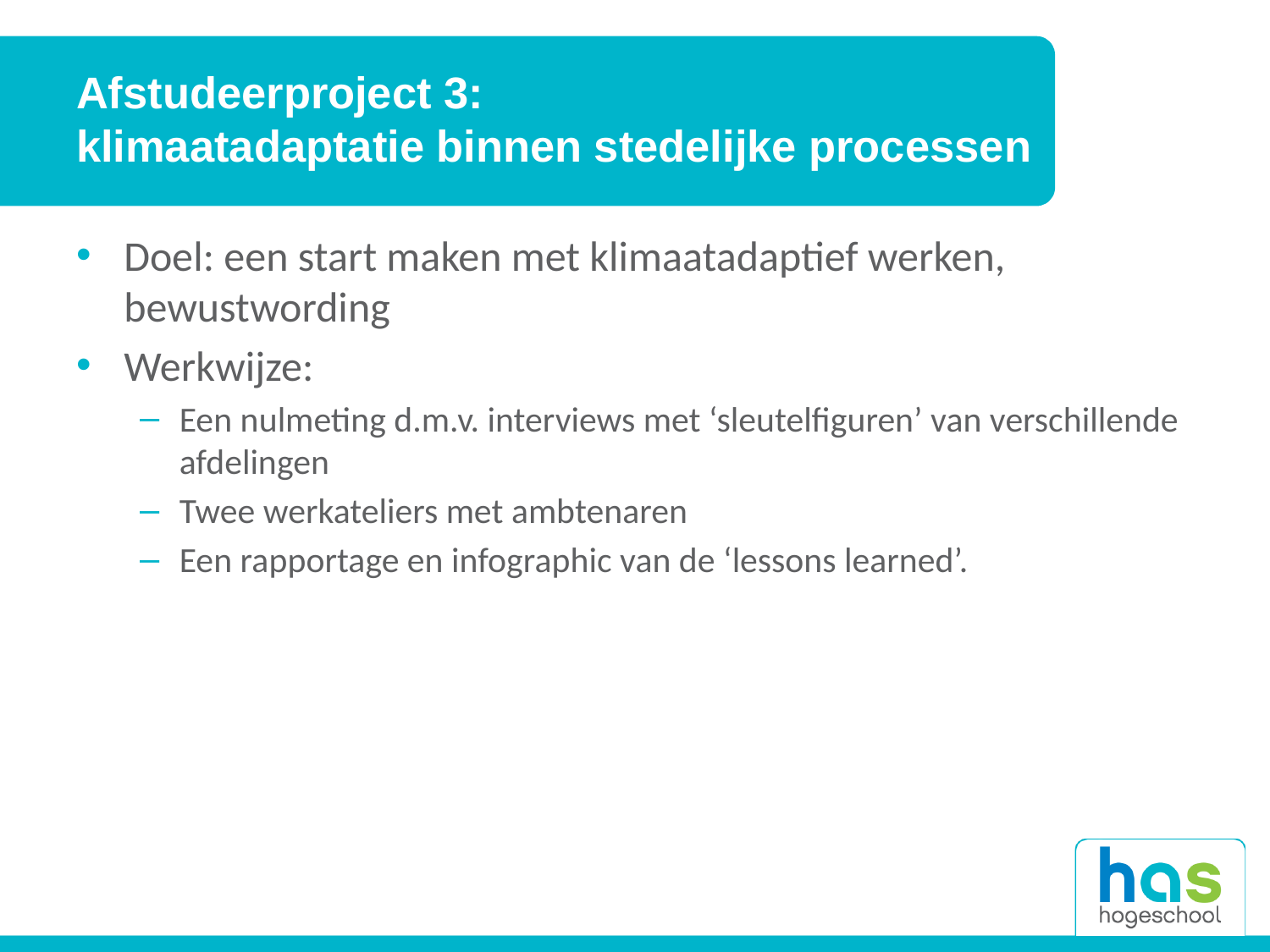

# Afstudeerproject 3: klimaatadaptatie binnen stedelijke processen
Doel: een start maken met klimaatadaptief werken, bewustwording
Werkwijze:
Een nulmeting d.m.v. interviews met ‘sleutelfiguren’ van verschillende afdelingen
Twee werkateliers met ambtenaren
Een rapportage en infographic van de ‘lessons learned’.